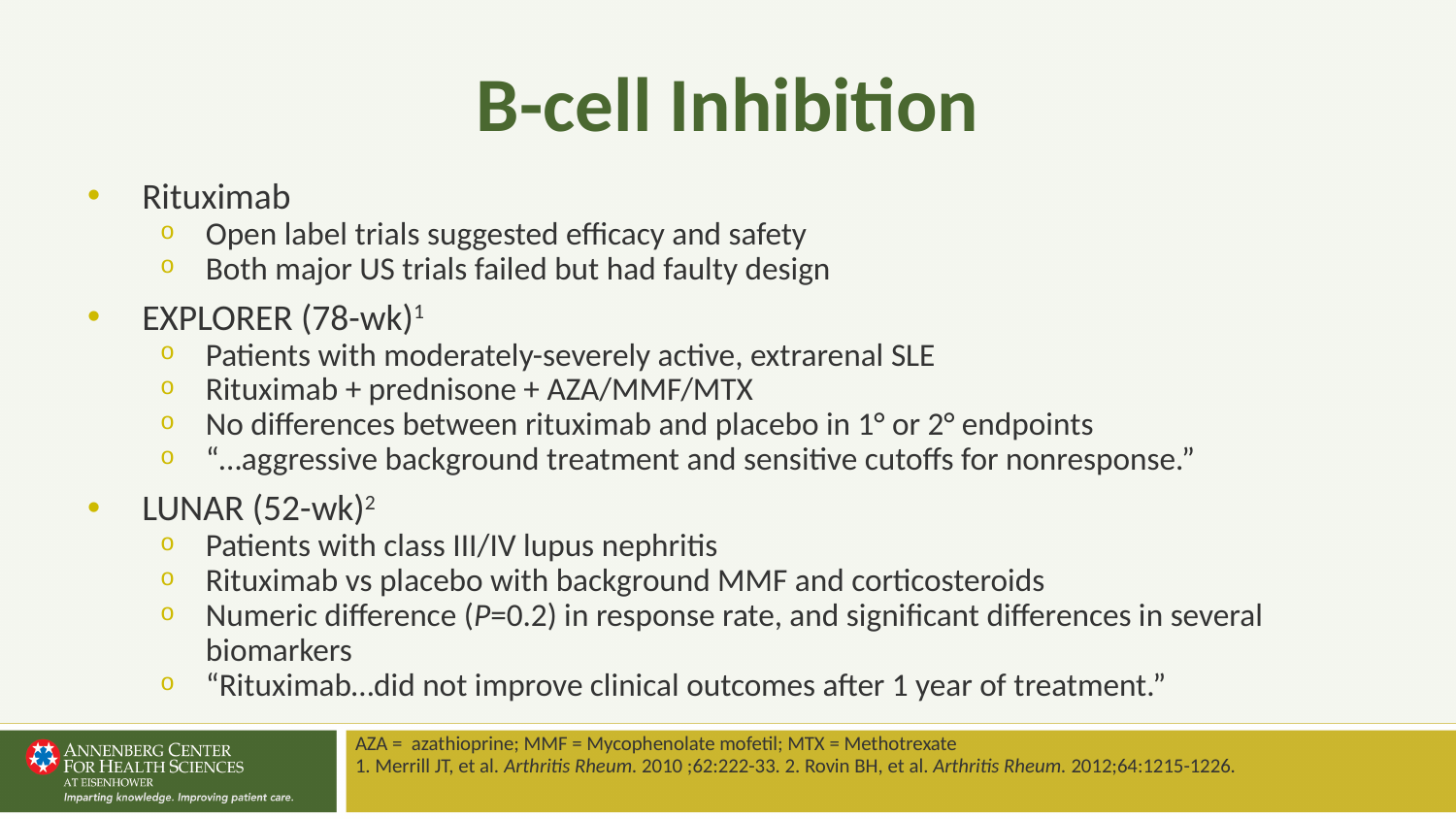

# B-cell Inhibition
Rituximab
Open label trials suggested efficacy and safety
Both major US trials failed but had faulty design
EXPLORER (78-wk)1
Patients with moderately-severely active, extrarenal SLE
Rituximab + prednisone + AZA/MMF/MTX
No differences between rituximab and placebo in 1° or 2° endpoints
“…aggressive background treatment and sensitive cutoffs for nonresponse.”
LUNAR (52-wk)2
Patients with class III/IV lupus nephritis
Rituximab vs placebo with background MMF and corticosteroids
Numeric difference (P=0.2) in response rate, and significant differences in several biomarkers
“Rituximab…did not improve clinical outcomes after 1 year of treatment.”
AZA =  azathioprine; MMF = Mycophenolate mofetil; MTX = Methotrexate
1. Merrill JT, et al. Arthritis Rheum. 2010 ;62:222-33. 2. Rovin BH, et al. Arthritis Rheum. 2012;64:1215-1226.